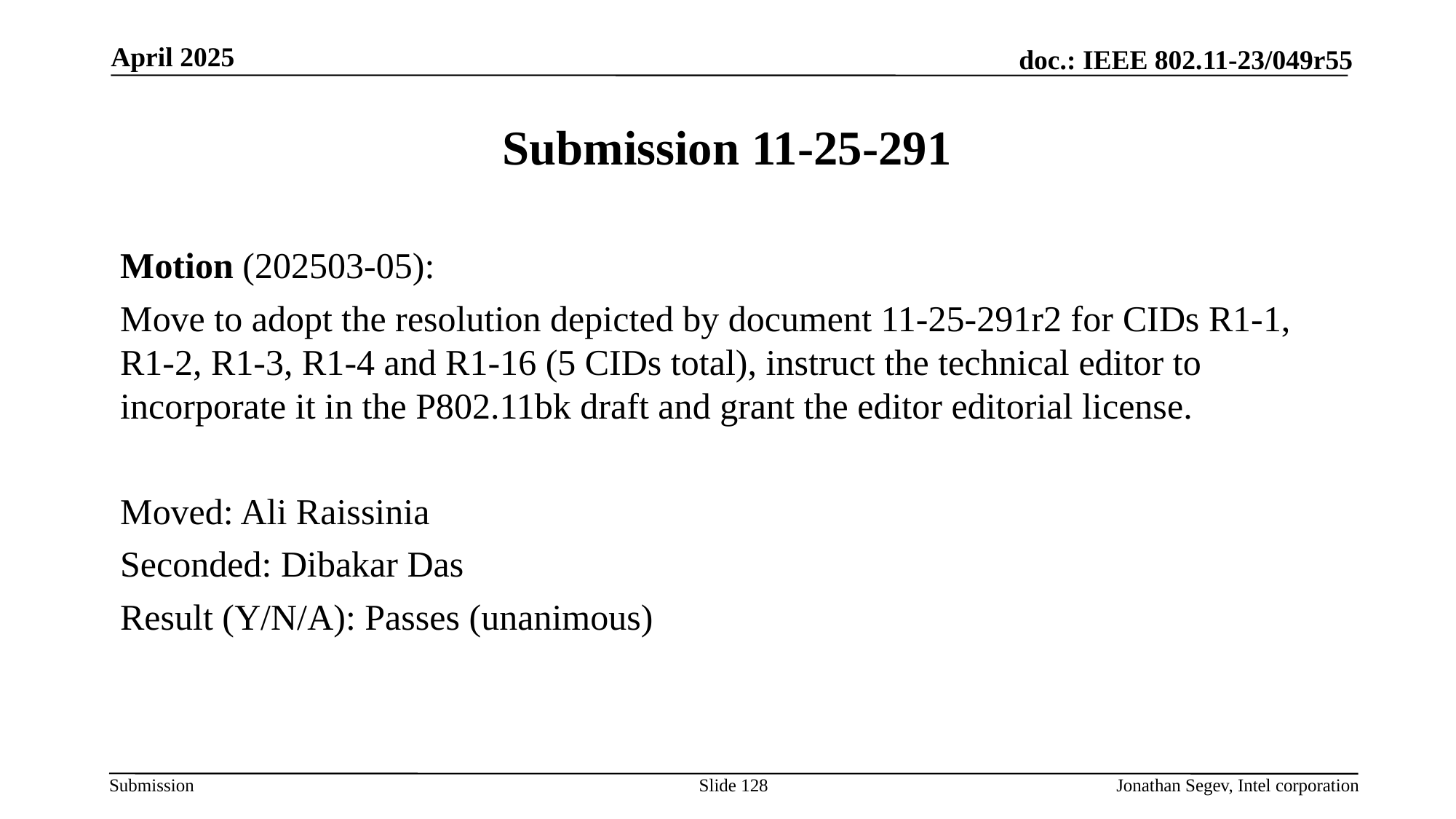

April 2025
# Submission 11-25-291
Motion (202503-05):
Move to adopt the resolution depicted by document 11-25-291r2 for CIDs R1-1, R1-2, R1-3, R1-4 and R1-16 (5 CIDs total), instruct the technical editor to incorporate it in the P802.11bk draft and grant the editor editorial license.

Moved: Ali Raissinia
Seconded: Dibakar Das
Result (Y/N/A): Passes (unanimous)

Slide 128
Jonathan Segev, Intel corporation